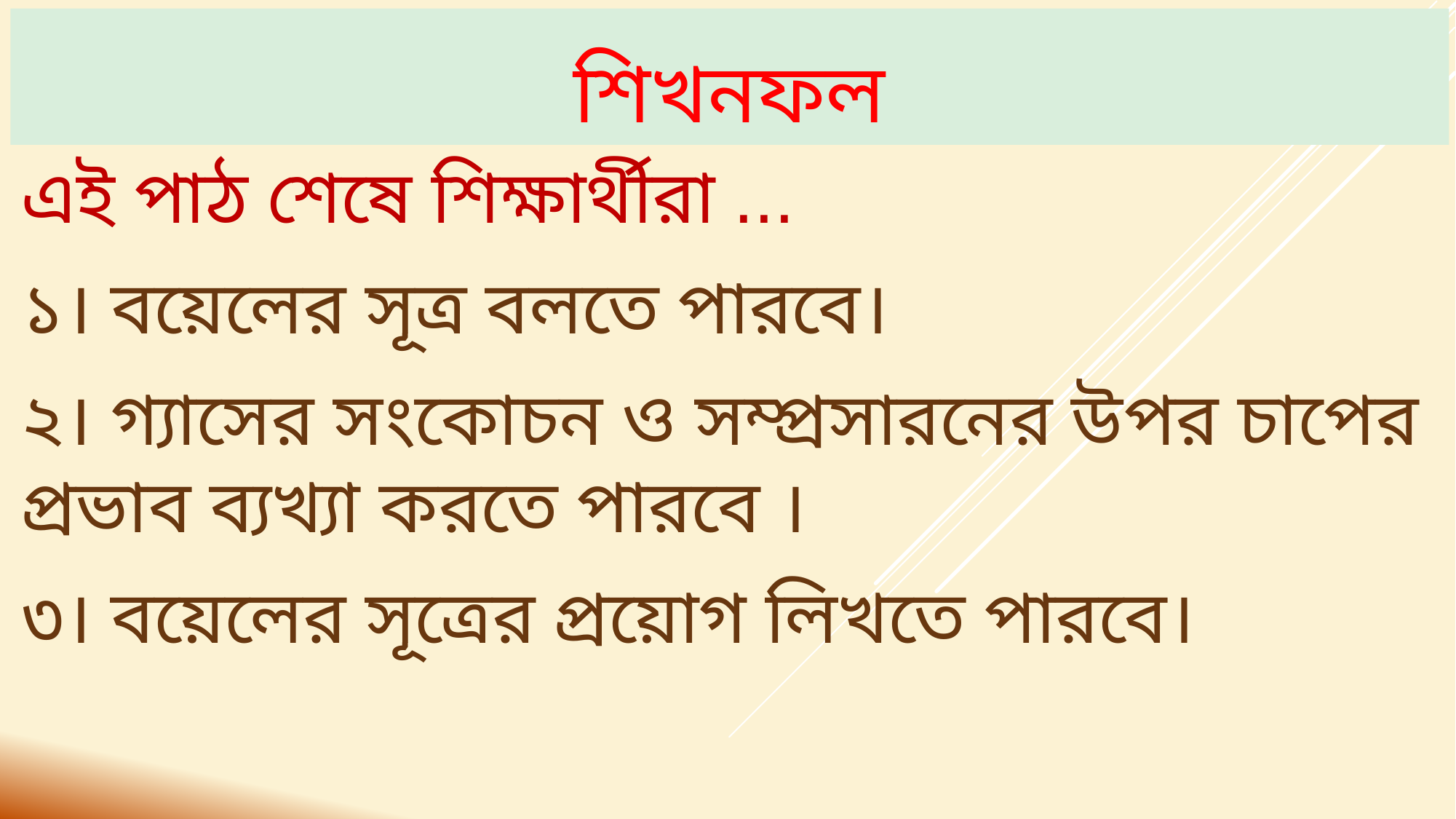

# শিখনফল
এই পাঠ শেষে শিক্ষার্থীরা ...
১। বয়েলের সূত্র বলতে পারবে।
২। গ্যাসের সংকোচন ও সম্প্রসারনের উপর চাপের প্রভাব ব্যখ্যা করতে পারবে ।
৩। বয়েলের সূত্রের প্রয়োগ লিখতে পারবে।